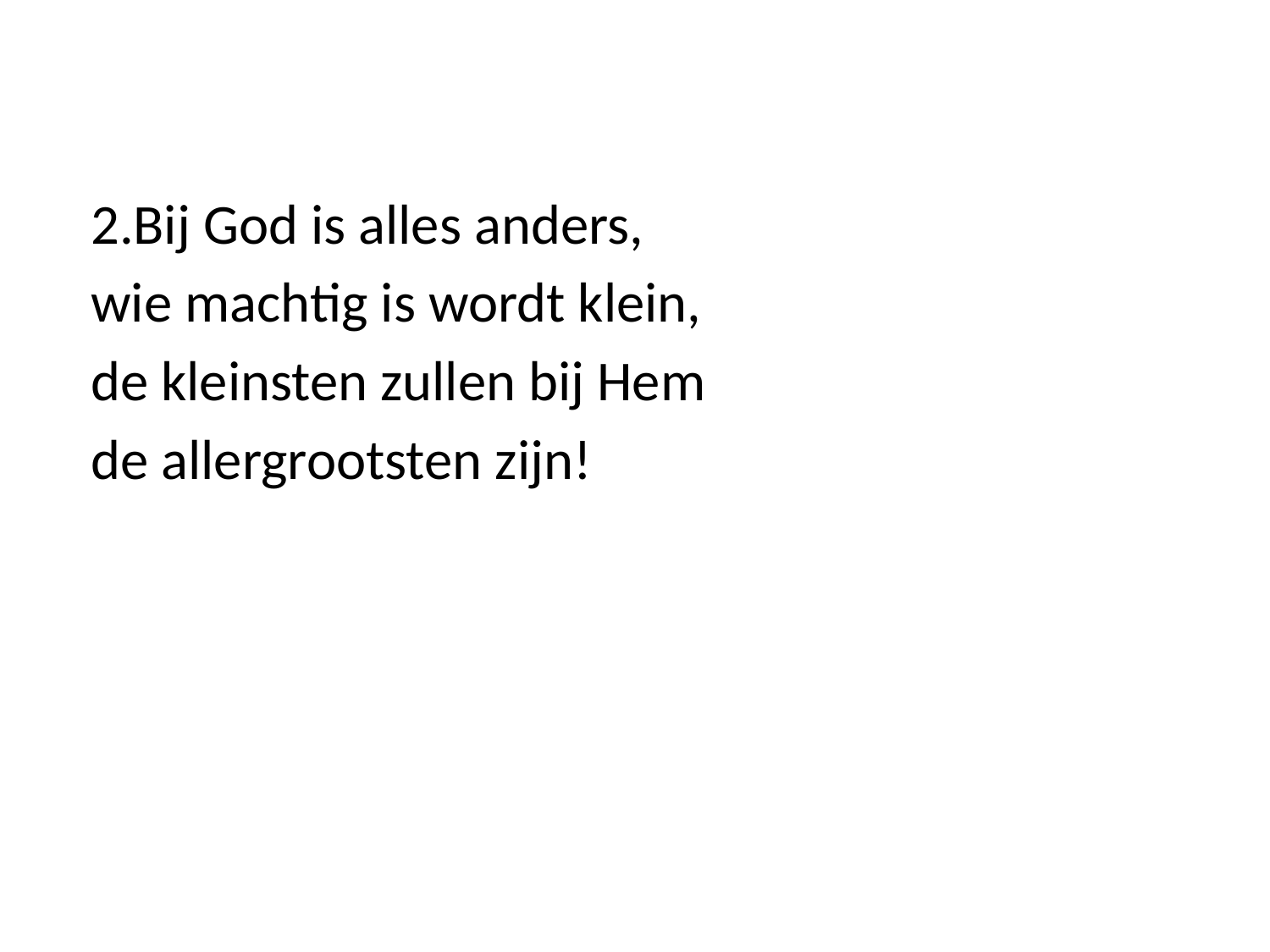

2.Bij God is alles anders,
wie machtig is wordt klein,
de kleinsten zullen bij Hem
de allergrootsten zijn!